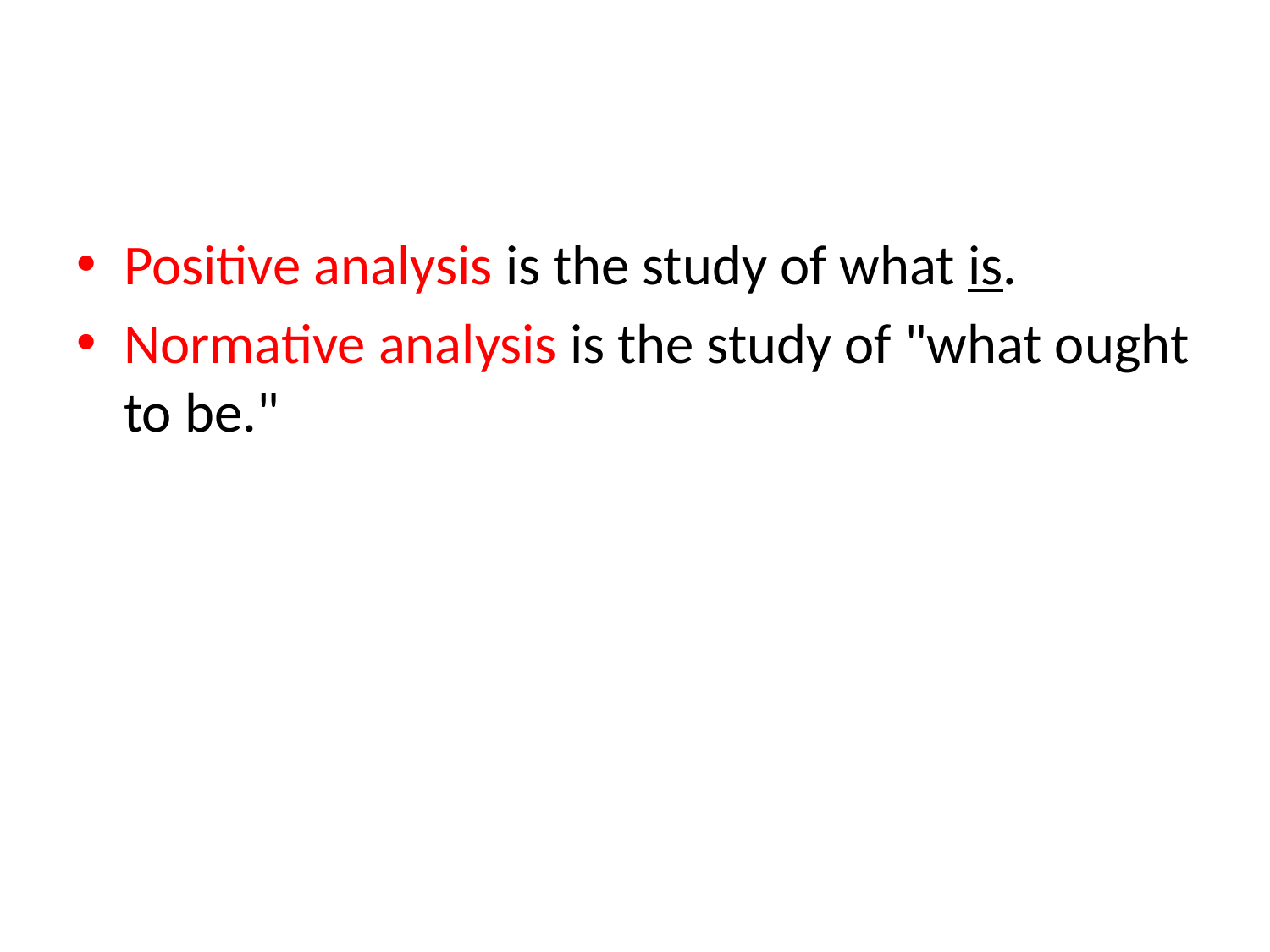

#
Positive analysis is the study of what is.
Normative analysis is the study of "what ought to be."